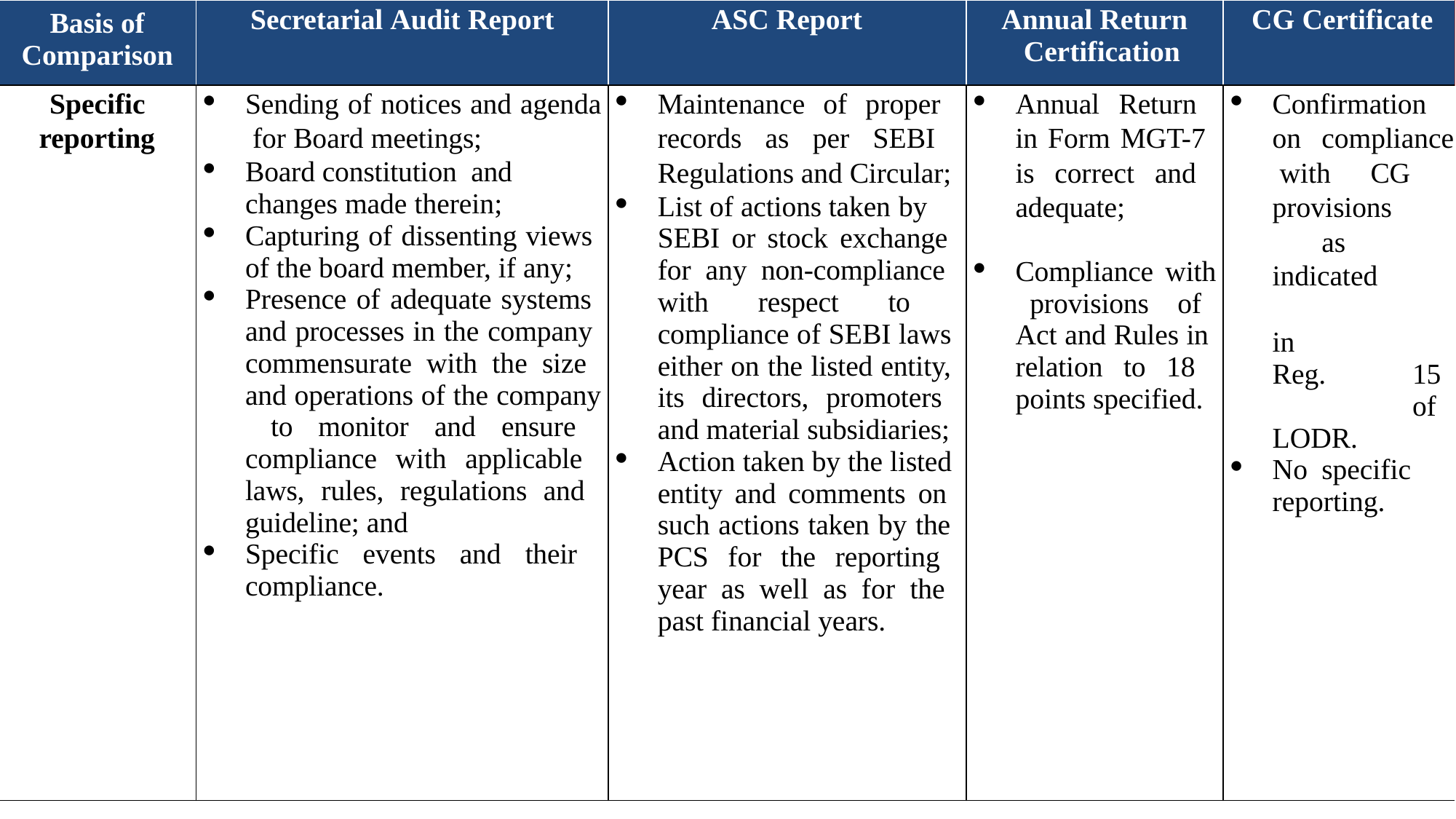

| Basis of Comparison | Secretarial Audit Report | ASC Report | Annual Return Certification | CG Certificate |
| --- | --- | --- | --- | --- |
| Specific reporting | Sending of notices and agenda for Board meetings; Board constitution and changes made therein; Capturing of dissenting views of the board member, if any; Presence of adequate systems and processes in the company commensurate with the size and operations of the company to monitor and ensure compliance with applicable laws, rules, regulations and guideline; and Specific events and their compliance. | Maintenance of proper records as per SEBI Regulations and Circular; List of actions taken by SEBI or stock exchange for any non-compliance with respect to compliance of SEBI laws either on the listed entity, its directors, promoters and material subsidiaries; Action taken by the listed entity and comments on such actions taken by the PCS for the reporting year as well as for the past financial years. | Annual Return in Form MGT-7 is correct and adequate; Compliance with provisions of Act and Rules in relation to 18 points specified. | Confirmation on compliance with CG provisions as indicated in Reg. 15 of LODR. No specific reporting. |
8